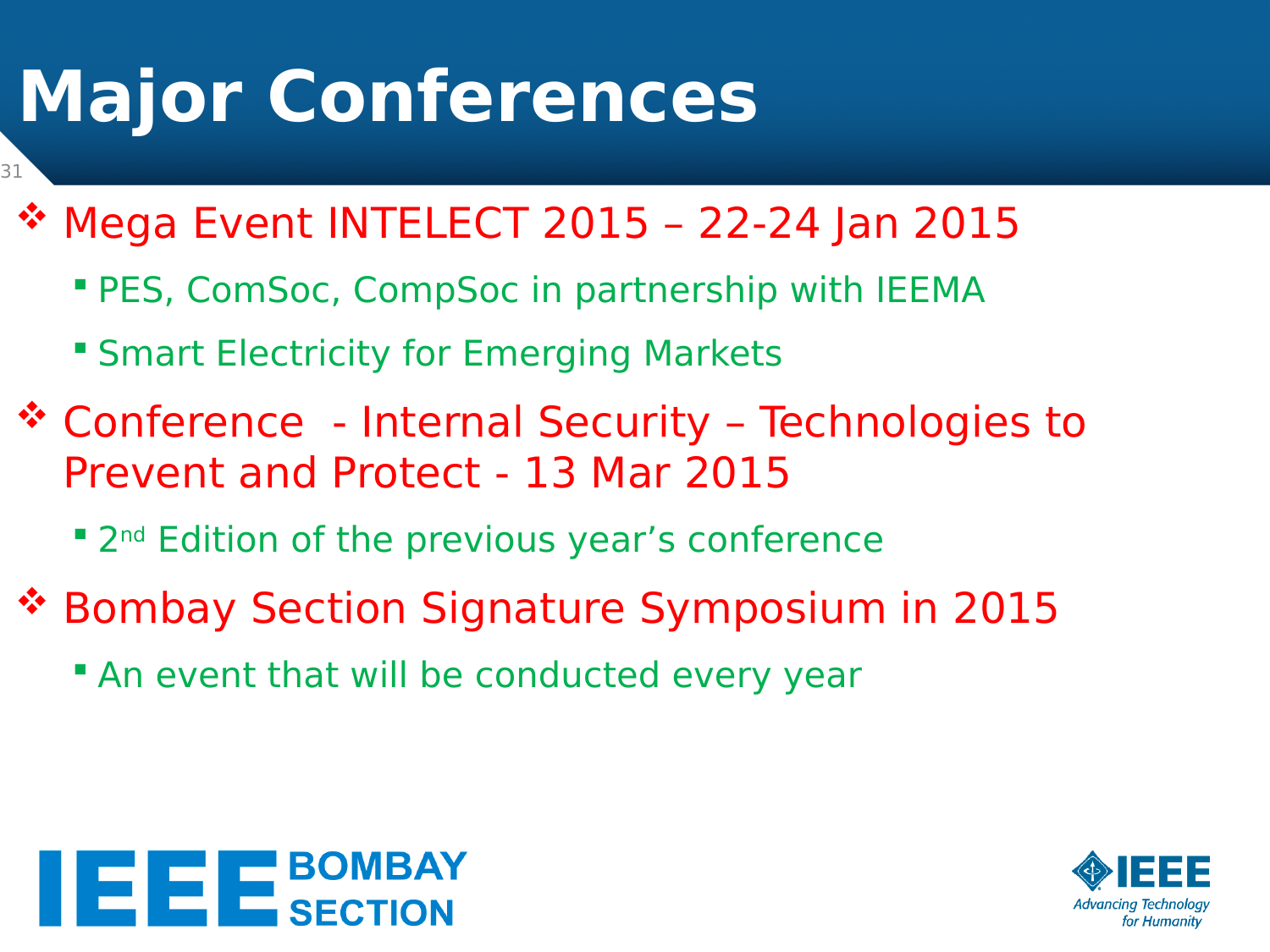

# Major Conferences
31
Mega Event INTELECT 2015 – 22-24 Jan 2015
PES, ComSoc, CompSoc in partnership with IEEMA
Smart Electricity for Emerging Markets
Conference  - Internal Security – Technologies to Prevent and Protect - 13 Mar 2015
2nd Edition of the previous year’s conference
Bombay Section Signature Symposium in 2015
An event that will be conducted every year